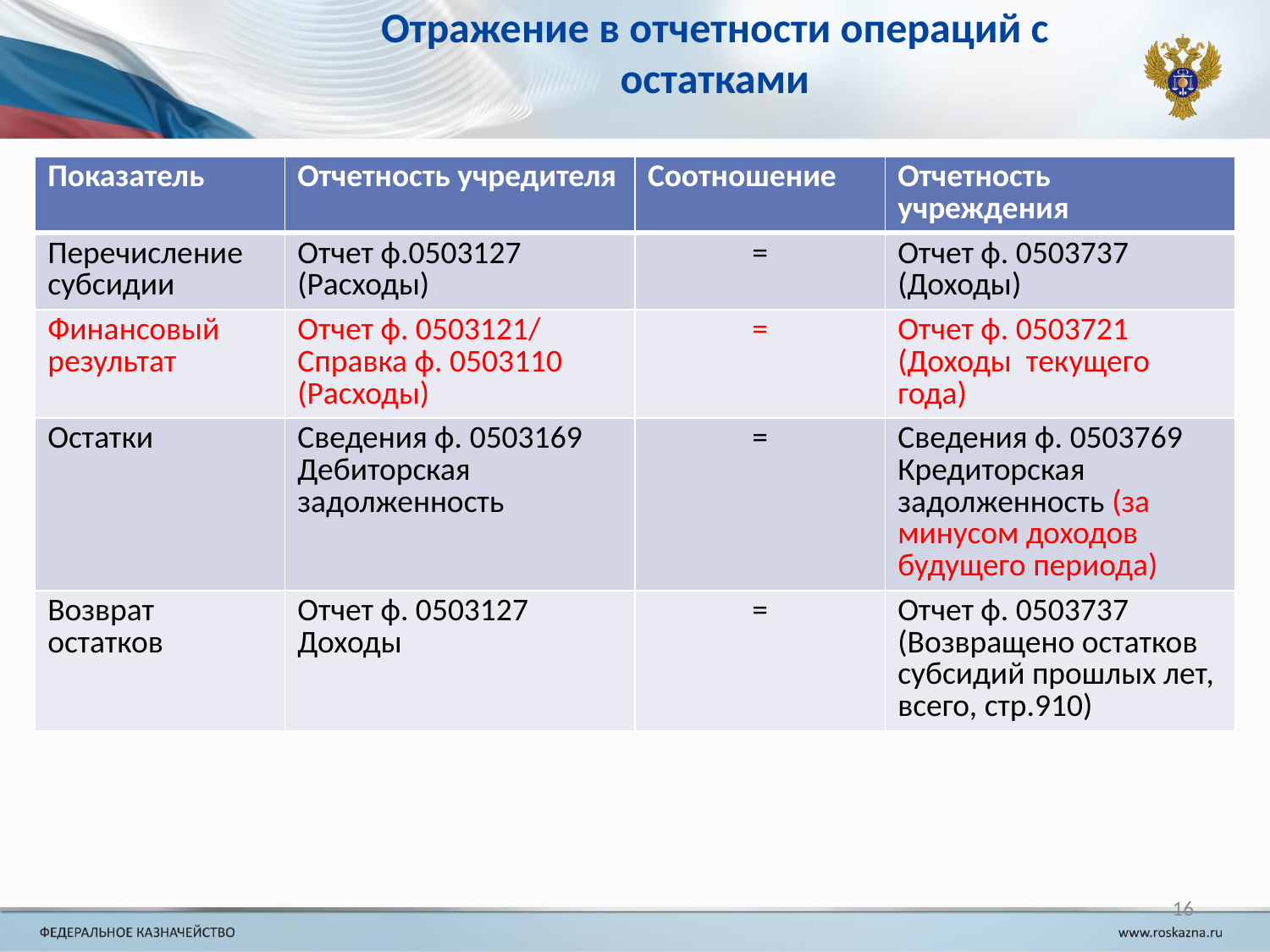

# Отражение в отчетности операций с остатками
| Показатель | Отчетность учредителя | Соотношение | Отчетность учреждения |
| --- | --- | --- | --- |
| Перечисление субсидии | Отчет ф.0503127 (Расходы) | = | Отчет ф. 0503737 (Доходы) |
| Финансовый результат | Отчет ф. 0503121/ Справка ф. 0503110 (Расходы) | = | Отчет ф. 0503721 (Доходы текущего года) |
| Остатки | Сведения ф. 0503169 Дебиторская задолженность | = | Сведения ф. 0503769 Кредиторская задолженность (за минусом доходов будущего периода) |
| Возврат остатков | Отчет ф. 0503127 Доходы | = | Отчет ф. 0503737 (Возвращено остатков субсидий прошлых лет, всего, стр.910) |
16